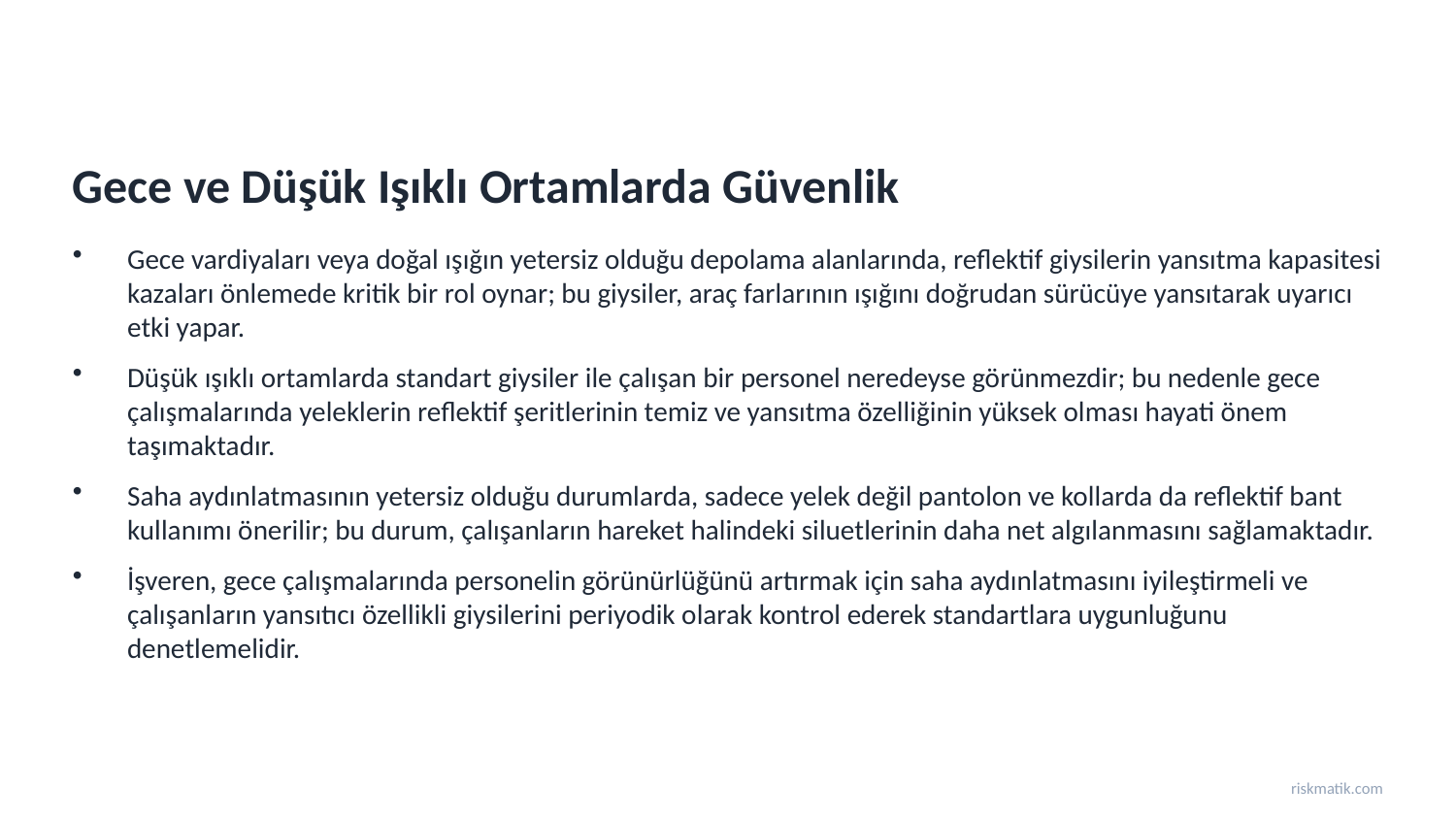

Gece ve Düşük Işıklı Ortamlarda Güvenlik
Gece vardiyaları veya doğal ışığın yetersiz olduğu depolama alanlarında, reflektif giysilerin yansıtma kapasitesi kazaları önlemede kritik bir rol oynar; bu giysiler, araç farlarının ışığını doğrudan sürücüye yansıtarak uyarıcı etki yapar.
Düşük ışıklı ortamlarda standart giysiler ile çalışan bir personel neredeyse görünmezdir; bu nedenle gece çalışmalarında yeleklerin reflektif şeritlerinin temiz ve yansıtma özelliğinin yüksek olması hayati önem taşımaktadır.
Saha aydınlatmasının yetersiz olduğu durumlarda, sadece yelek değil pantolon ve kollarda da reflektif bant kullanımı önerilir; bu durum, çalışanların hareket halindeki siluetlerinin daha net algılanmasını sağlamaktadır.
İşveren, gece çalışmalarında personelin görünürlüğünü artırmak için saha aydınlatmasını iyileştirmeli ve çalışanların yansıtıcı özellikli giysilerini periyodik olarak kontrol ederek standartlara uygunluğunu denetlemelidir.
riskmatik.com